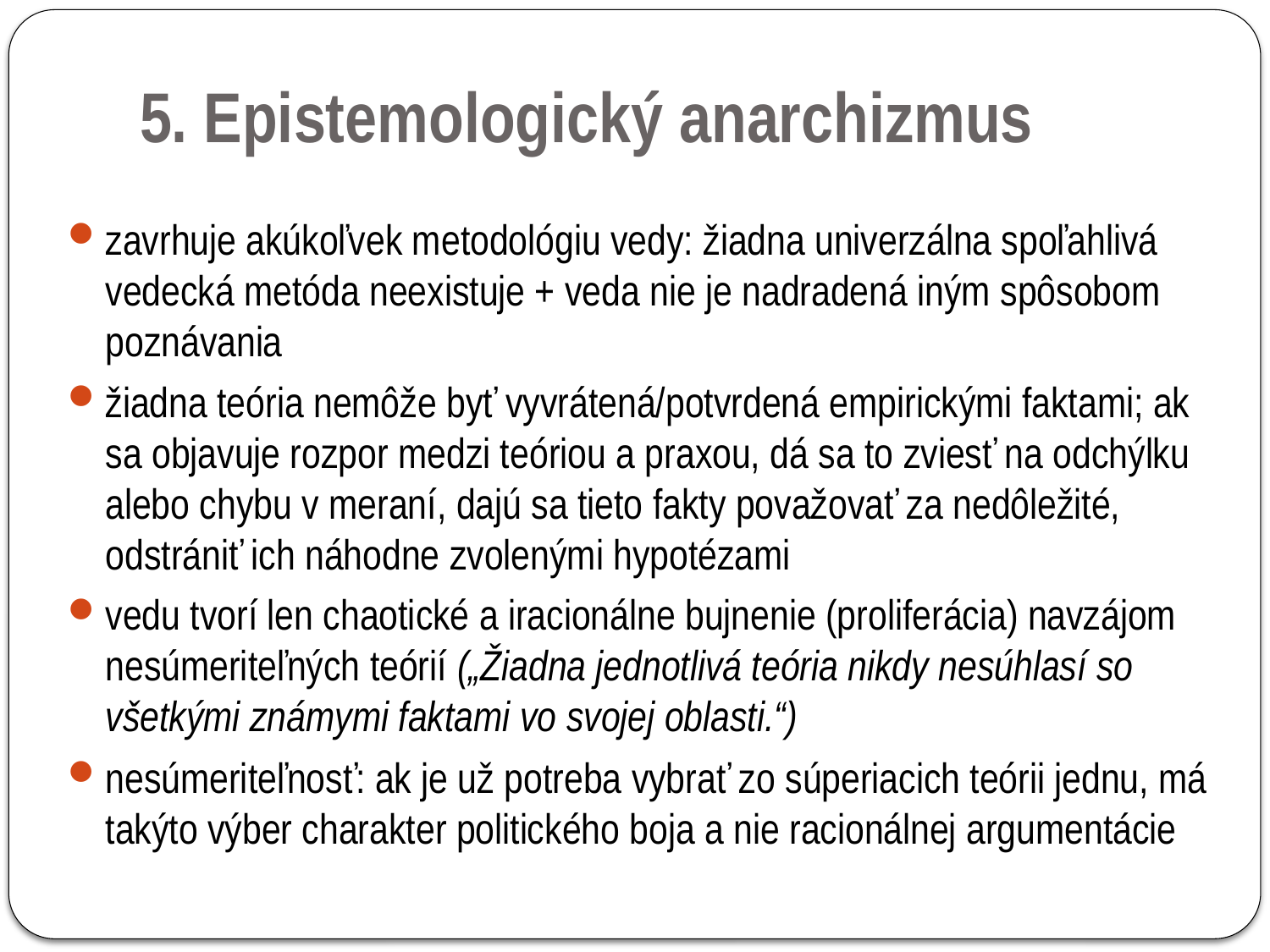

5. Epistemologický anarchizmus
zavrhuje akúkoľvek metodológiu vedy: žiadna univerzálna spoľahlivá vedecká metóda neexistuje + veda nie je nadradená iným spôsobom poznávania
žiadna teória nemôže byť vyvrátená/potvrdená empirickými faktami; ak sa objavuje rozpor medzi teóriou a praxou, dá sa to zviesť na odchýlku alebo chybu v meraní, dajú sa tieto fakty považovať za nedôležité, odstrániť ich náhodne zvolenými hypotézami
vedu tvorí len chaotické a iracionálne bujnenie (proliferácia) navzájom nesúmeriteľných teórií („Žiadna jednotlivá teória nikdy nesúhlasí so všetkými známymi faktami vo svojej oblasti.“)
nesúmeriteľnosť: ak je už potreba vybrať zo súperiacich teórii jednu, má takýto výber charakter politického boja a nie racionálnej argumentácie
36